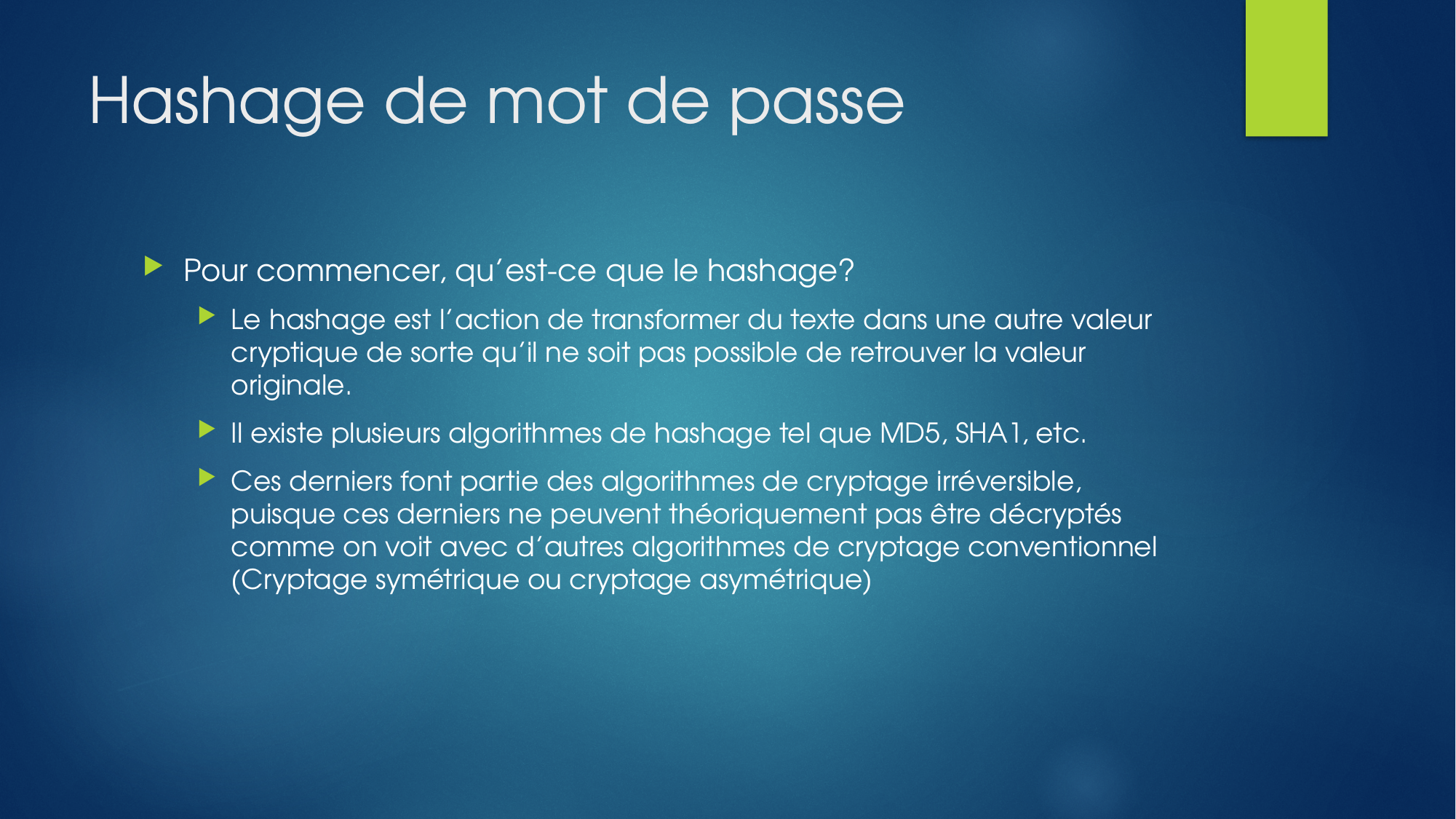

# Hashage de mot de passe
Pour commencer, qu’est-ce que le hashage?
Le hashage est l’action de transformer du texte dans une autre valeur cryptique de sorte qu’il ne soit pas possible de retrouver la valeur originale.
Il existe plusieurs algorithmes de hashage tel que MD5, SHA1, etc.
Ces derniers font partie des algorithmes de cryptage irréversible, puisque ces derniers ne peuvent théoriquement pas être décryptés comme on voit avec d’autres algorithmes de cryptage conventionnel (Cryptage symétrique ou cryptage asymétrique)